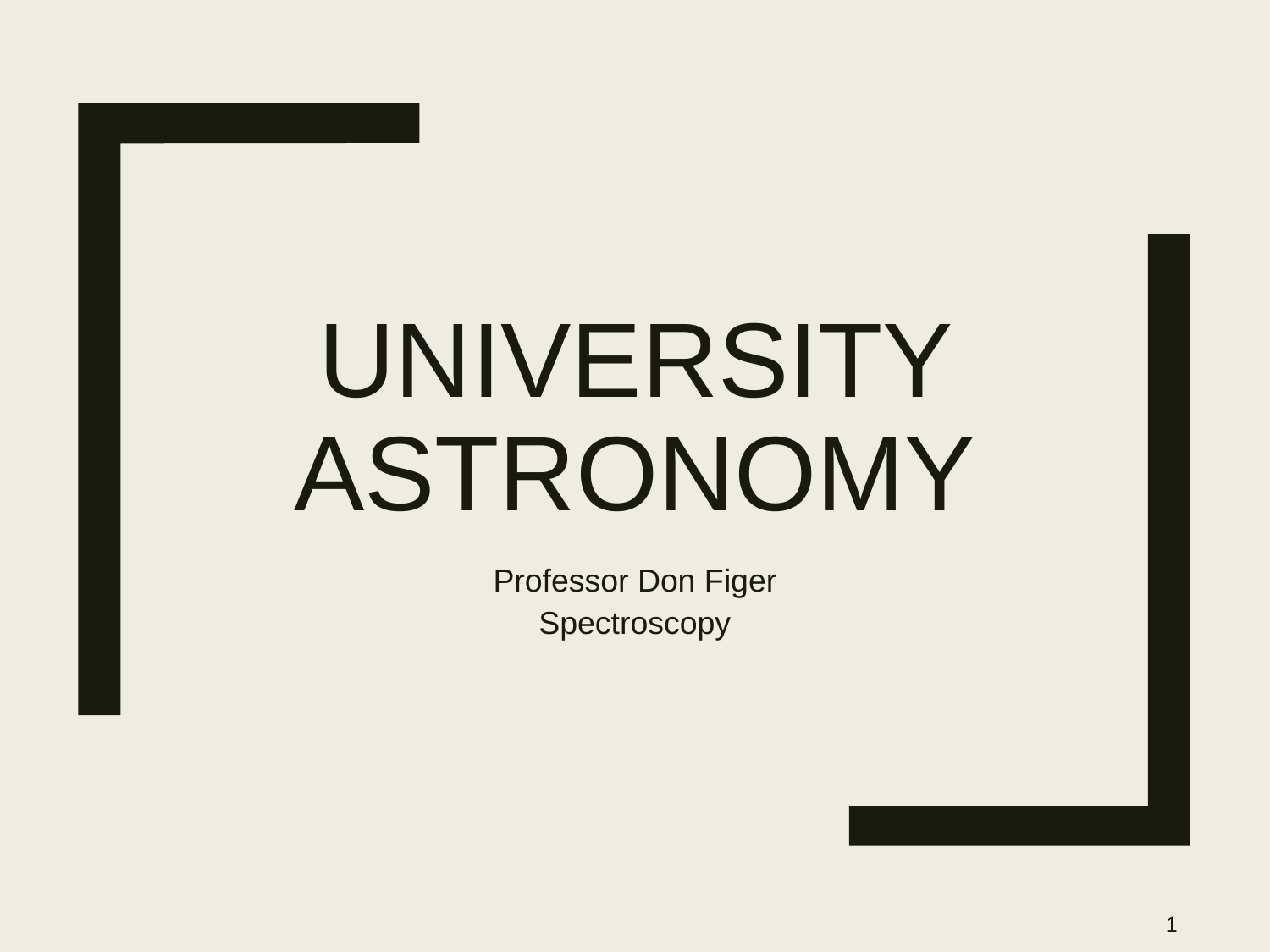

# University Astronomy
Professor Don Figer
Spectroscopy
1